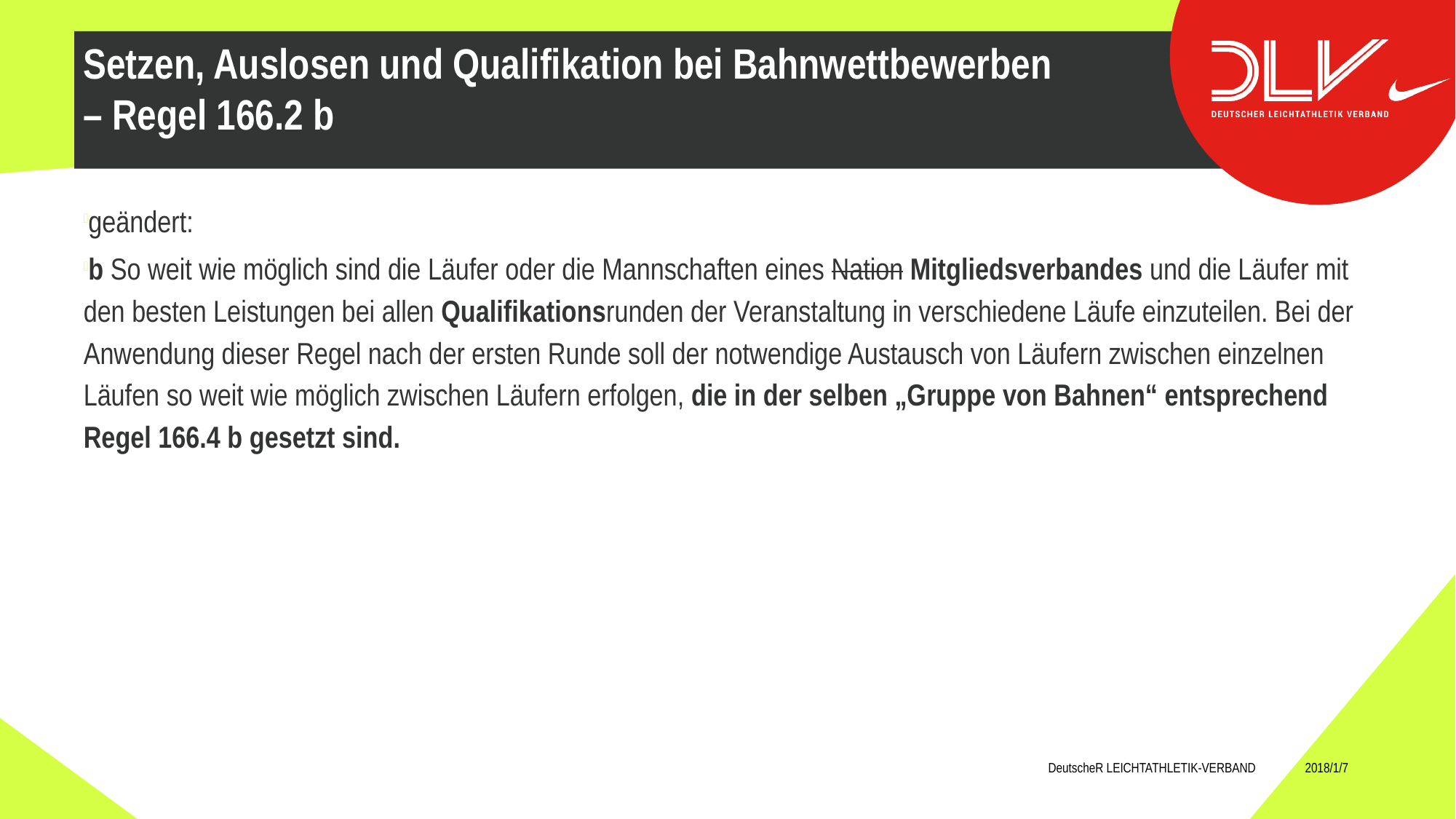

geändert:
b So weit wie möglich sind die Läufer oder die Mannschaften eines Nation Mitgliedsverbandes und die Läufer mit den besten Leistungen bei allen Qualifikationsrunden der Veranstaltung in verschiedene Läufe einzuteilen. Bei der Anwendung dieser Regel nach der ersten Runde soll der notwendige Austausch von Läufern zwischen einzelnen Läufen so weit wie möglich zwischen Läufern erfolgen, die in der selben „Gruppe von Bahnen“ entsprechend Regel 166.4 b gesetzt sind.
Setzen, Auslosen und Qualifikation bei Bahnwettbewerben – Regel 166.2 b